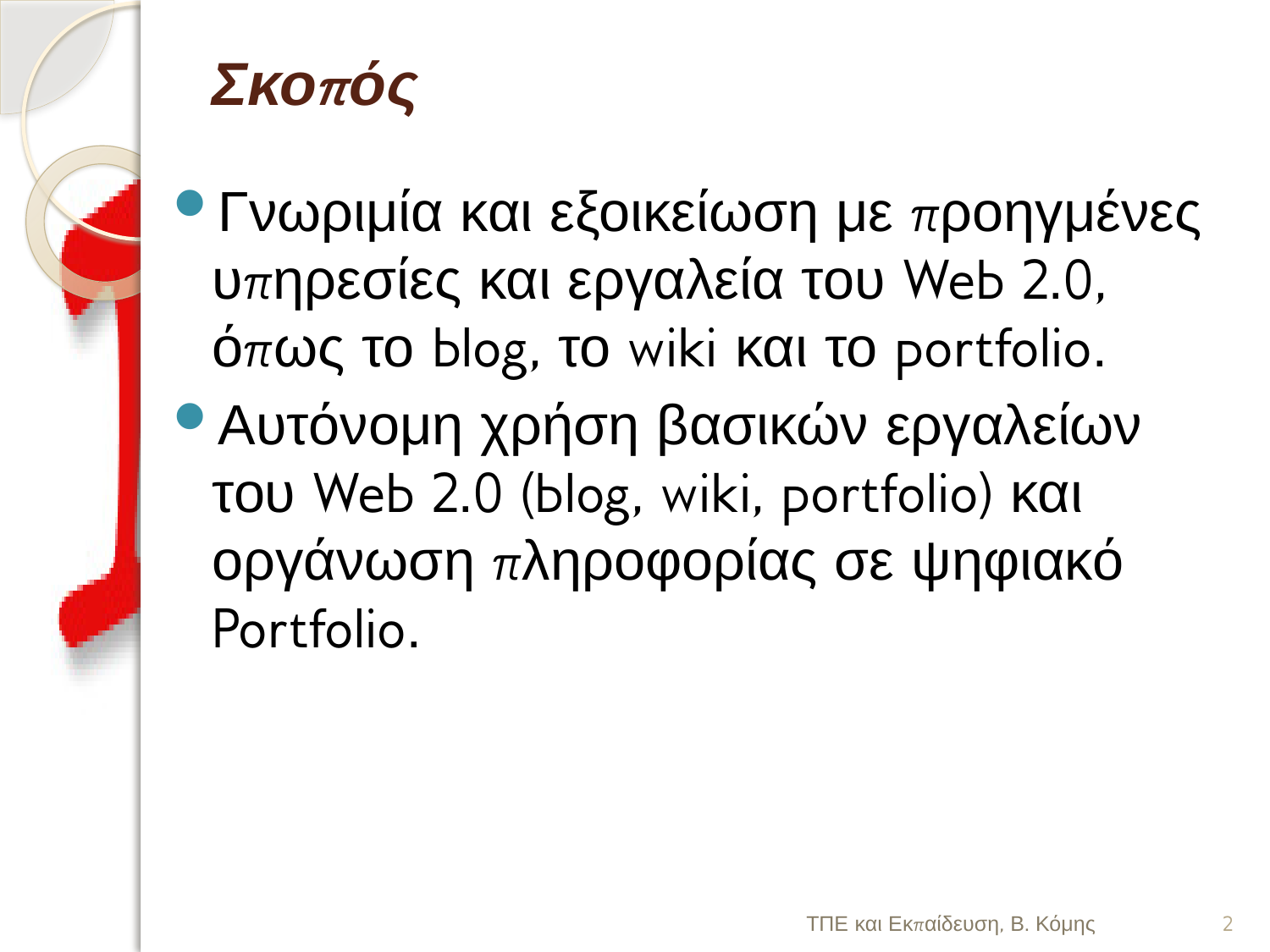

# Σκοπός
Γνωριμία και εξοικείωση με προηγμένες υπηρεσίες και εργαλεία του Web 2.0, όπως το blog, το wiki και το portfolio.
Αυτόνομη χρήση βασικών εργαλείων του Web 2.0 (blog, wiki, portfolio) και οργάνωση πληροφορίας σε ψηφιακό Portfolio.

ΤΠΕ και Εκπαίδευση, Β. Κόμης
2